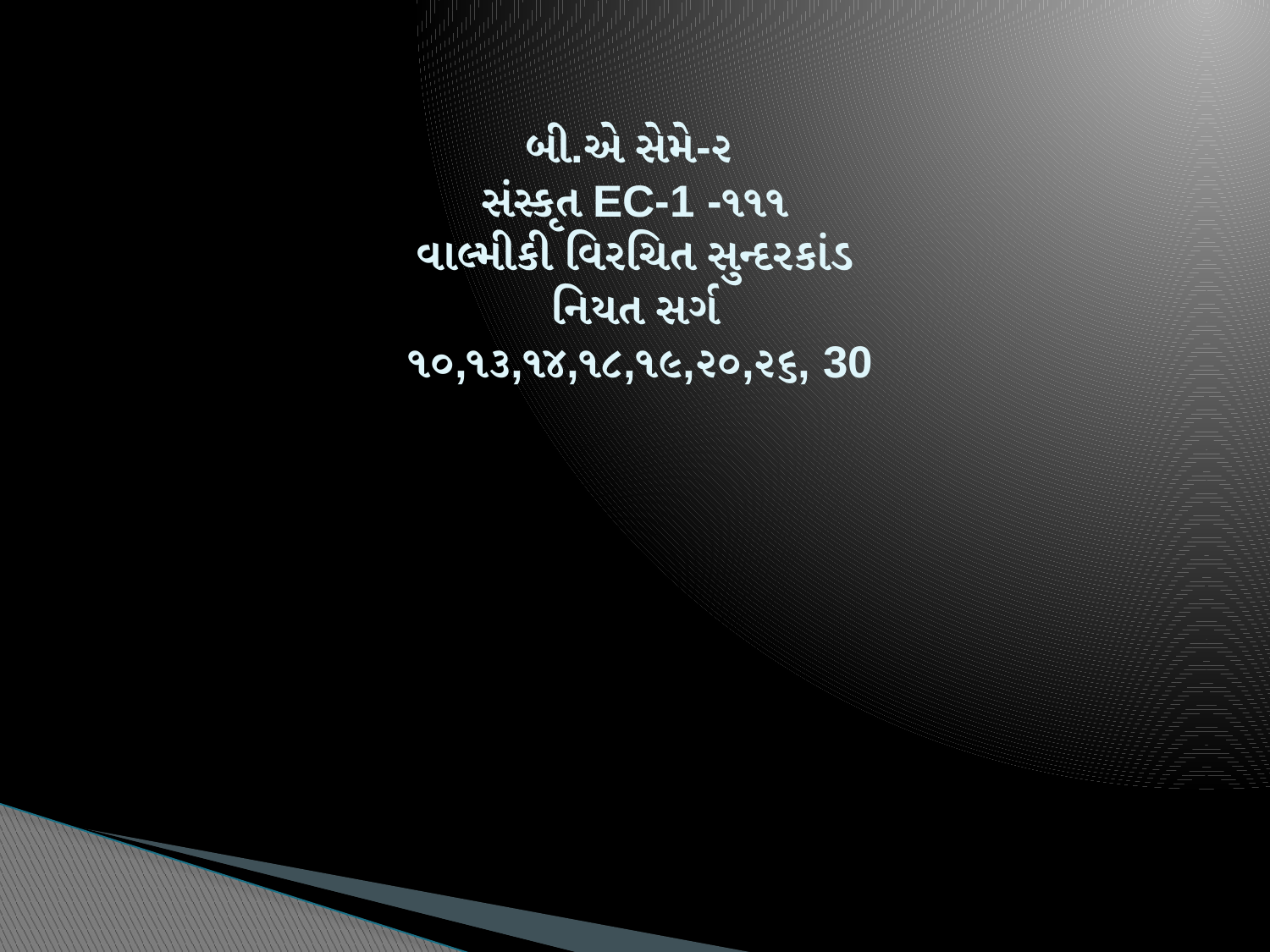

# બી.એ સેમે-૨ સંસ્કૃત EC-1 -૧૧૧ વાલ્મીકી વિરચિત સુન્દરકાંડ નિયત સર્ગ ૧૦,૧૩,૧૪,૧૮,૧૯,૨૦,૨૬, 30